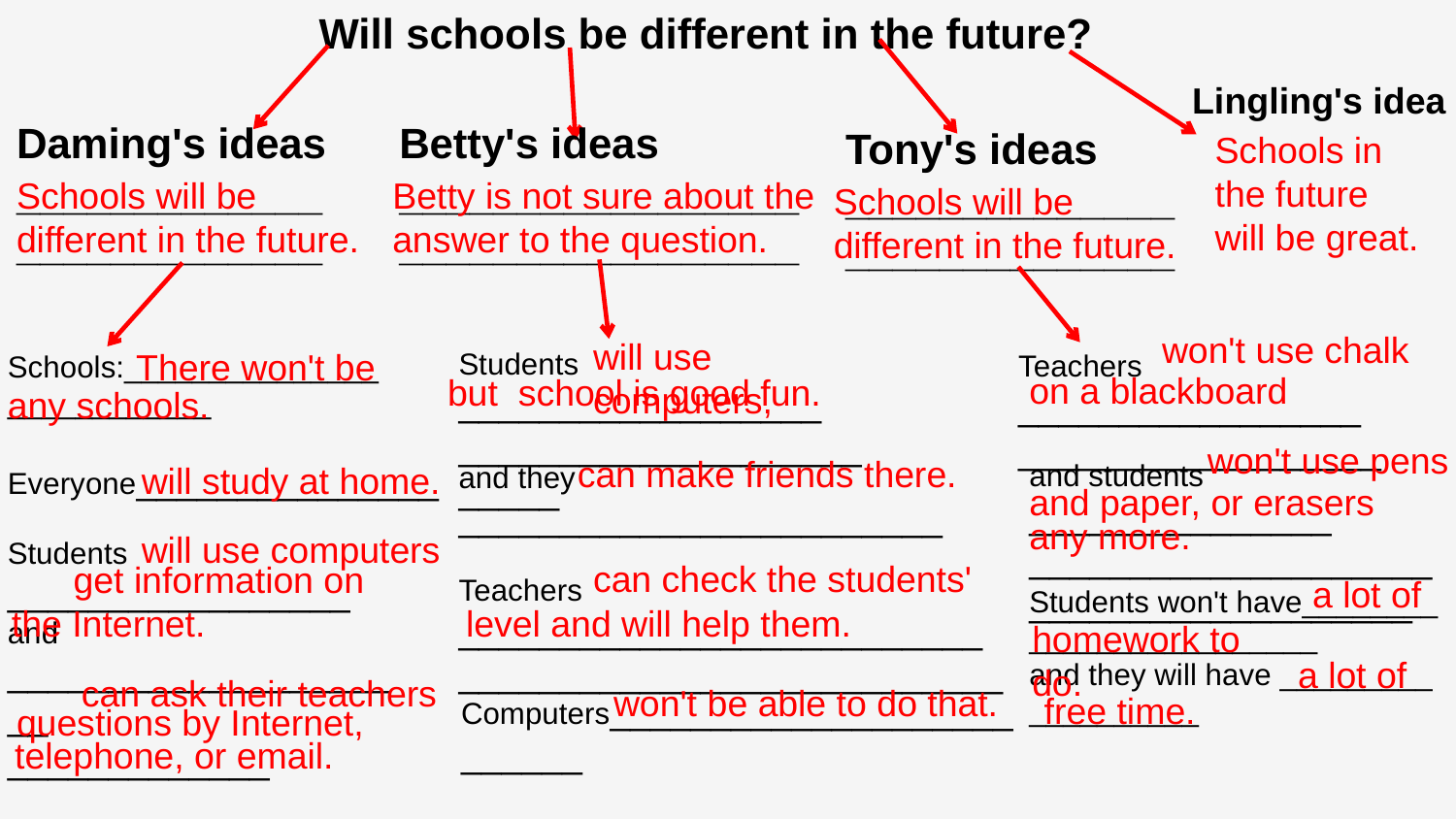

Will schools be different in the future?
Lingling's idea
Daming's ideas
_____________
_____________
Betty's ideas
_________________
_________________
Tony's ideas
______________
______________
Schools in the future will be great.
Schools will be different in the future.
Betty is not sure about the answer to the question.
Schools will be different in the future.
won't use chalk
will use computers,
Teachers _________________
__________________

There won't be
Students __________________
_________________________
Schools:_______________
____________
on a blackboard
but  school is good fun.
any schools.
won't use pens
can make friends there.
and students _______________
_______________________________________
Everyone_______________
will study at home.
and they ________________________
and paper, or erasers
any more.
will use computers
Students _________________
and _____________________
_____________

They ____________________
________________________
______________________
can check the students'
get information on

Teachers __________________________
___________________________
a lot of
Students won't have________
_________________
and they will have _________
__________
the Internet.
level and will help them.

homework to do.
a lot of
can ask their teachers
won't be able to do that.
Computers__________________________
free time.
questions by Internet,
telephone, or email.